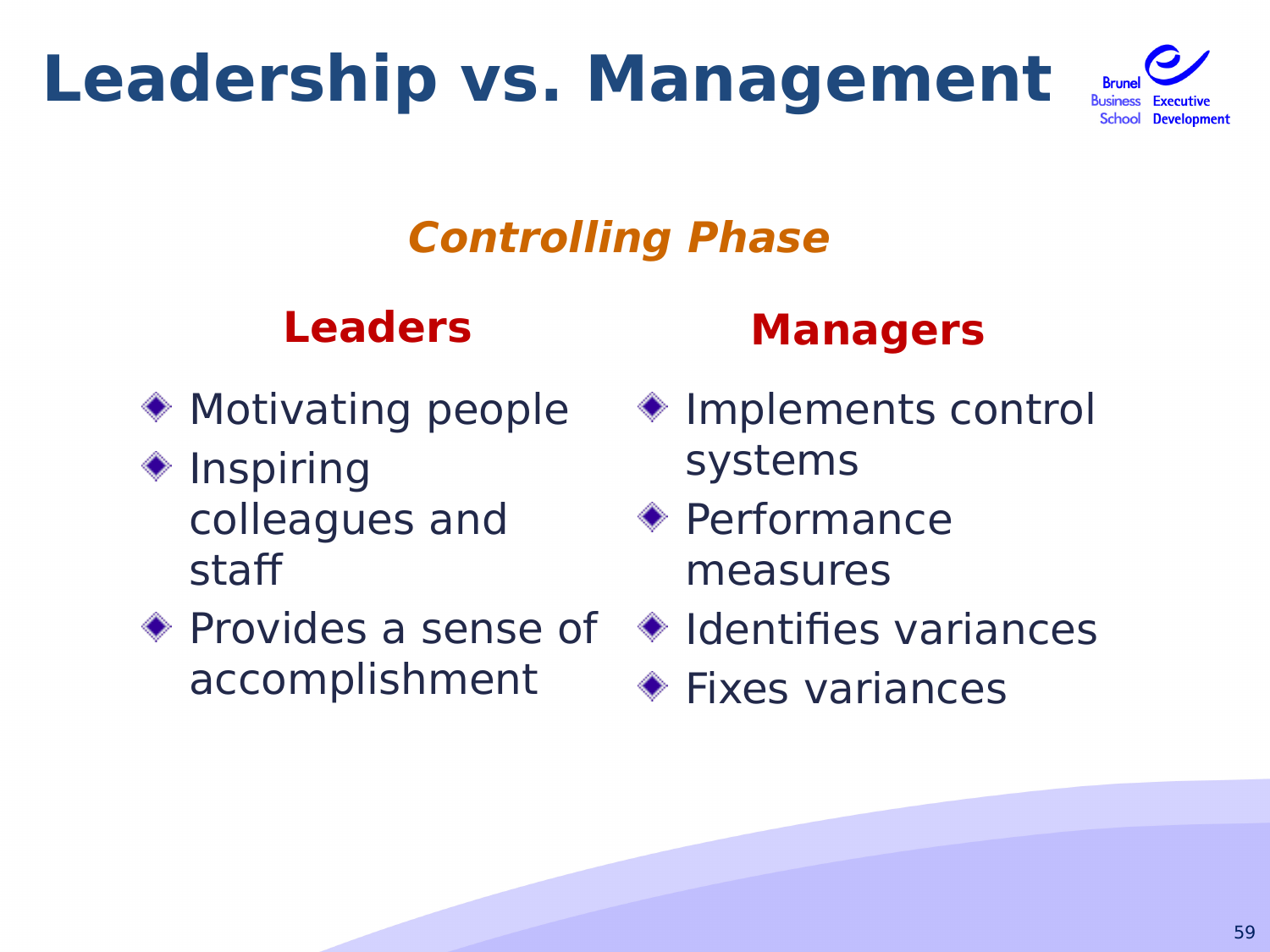

Leadership vs. Management
Controlling Phase
Leaders
Managers
Motivating people
Inspiring colleagues and staff
Provides a sense of accomplishment
Implements control systems
Performance measures
Identifies variances
Fixes variances
59